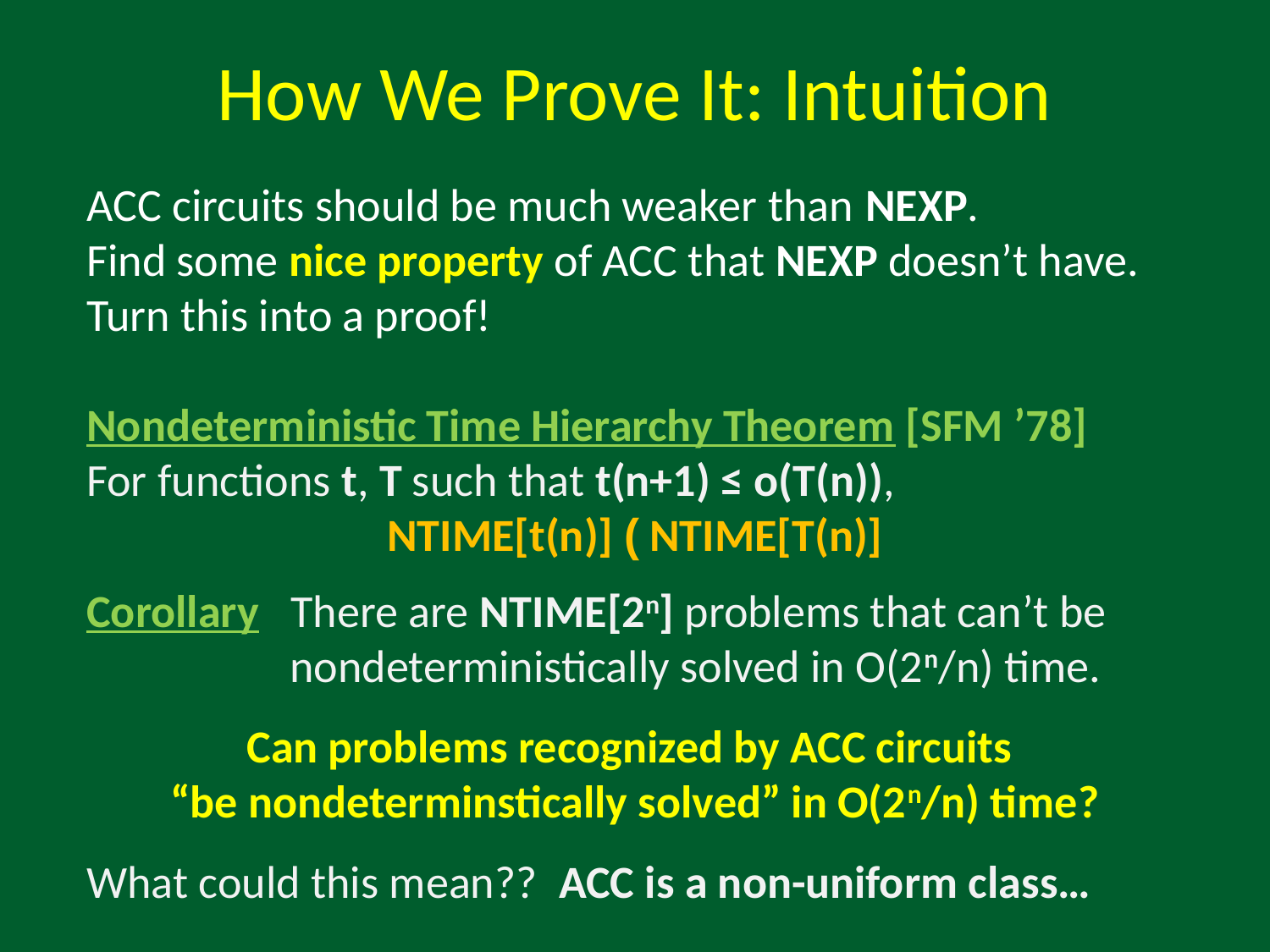

# How We Prove It: Intuition
ACC circuits should be much weaker than NEXP.
Find some nice property of ACC that NEXP doesn’t have.
Turn this into a proof!

Nondeterministic Time Hierarchy Theorem [SFM ’78]
For functions t, T such that t(n+1) ≤ o(T(n)),
NTIME[t(n)] ( NTIME[T(n)]

Corollary   There are NTIME[2n] problems that can’t be    	      nondeterministically solved in O(2n/n) time.

Can problems recognized by ACC circuits
“be nondeterminstically solved” in O(2n/n) time?

What could this mean??  ACC is a non-uniform class…